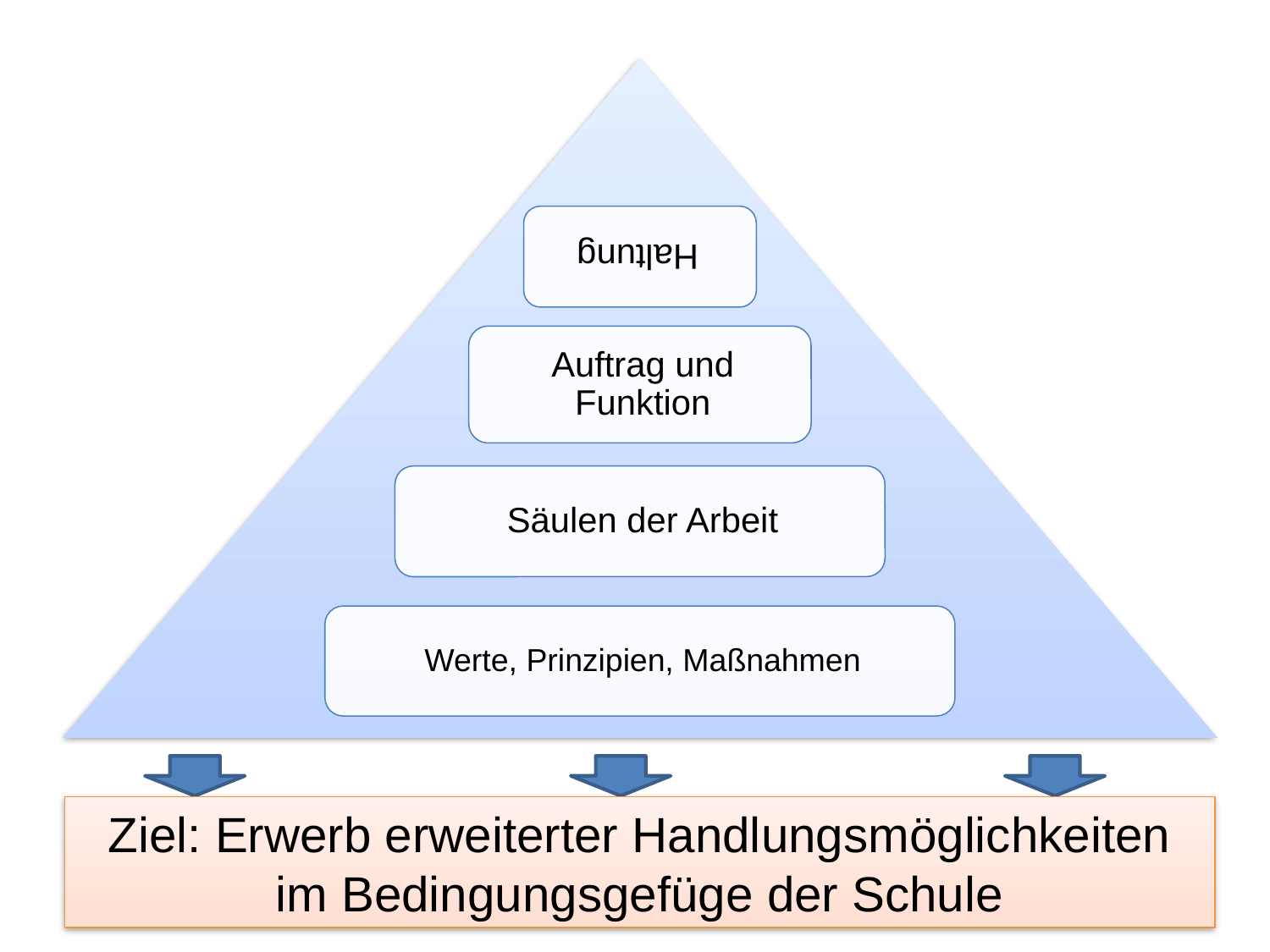

Haltung
Auftrag und Funktion
Säulen der Arbeit
Werte, Prinzipien, Maßnahmen

Ziel: Erwerb erweiterter Handlungsmöglichkeiten im Bedingungsgefüge der Schule
Klinikschule Paderborn / Stand 10/2022
19